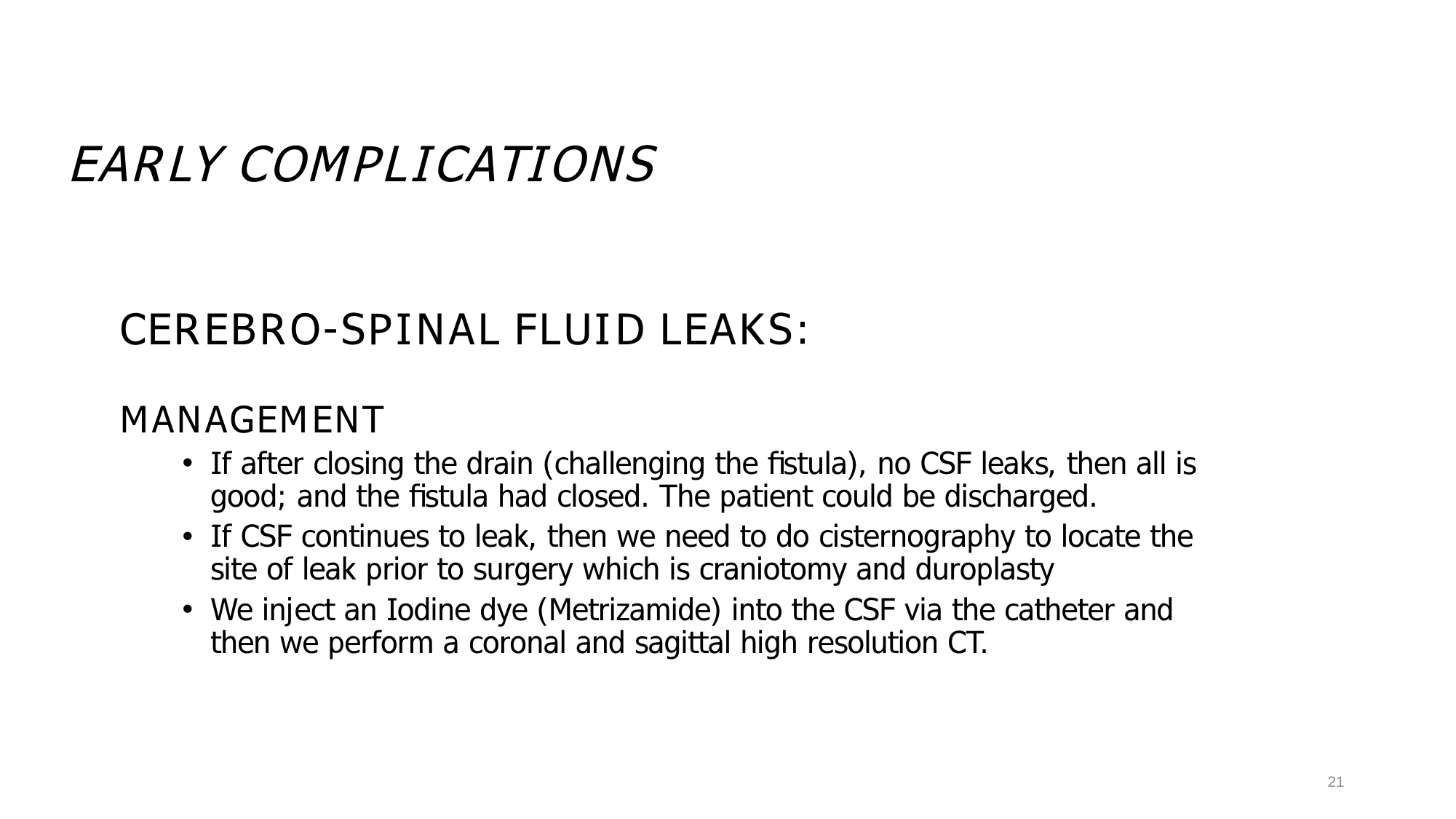

#
EARLY COMPLICATIONS

CEREBRO-SPINAL FLUID LEAKS:

MANAGEMENT
If after closing the drain (challenging the fistula), no CSF leaks, then all is good; and the fistula had closed. The patient could be discharged.
If CSF continues to leak, then we need to do cisternography to locate the site of leak prior to surgery which is craniotomy and duroplasty
We inject an Iodine dye (Metrizamide) into the CSF via the catheter and then we perform a coronal and sagittal high resolution CT.

21